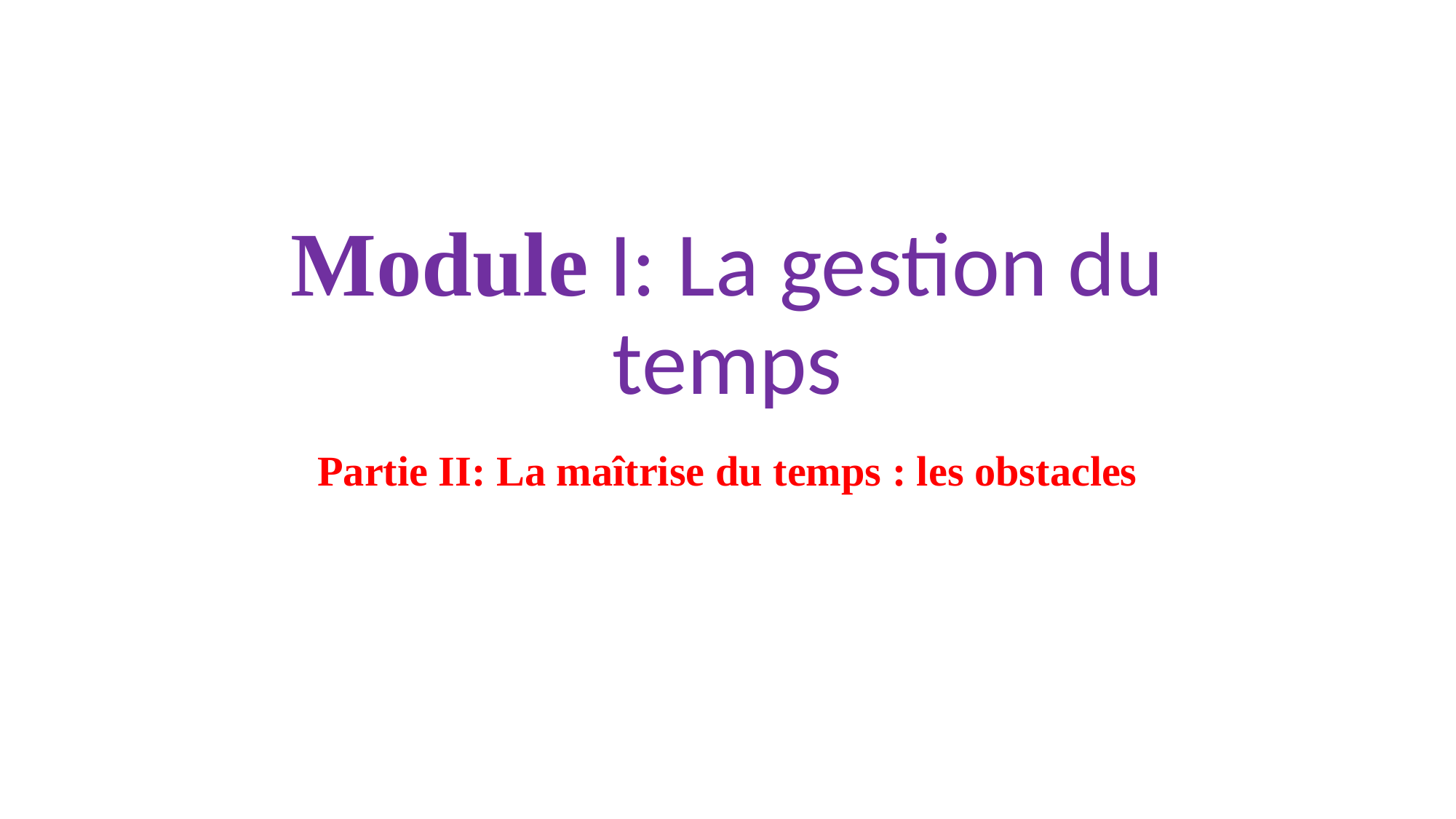

# Module I: La gestion du temps
Partie II: La maîtrise du temps : les obstacles